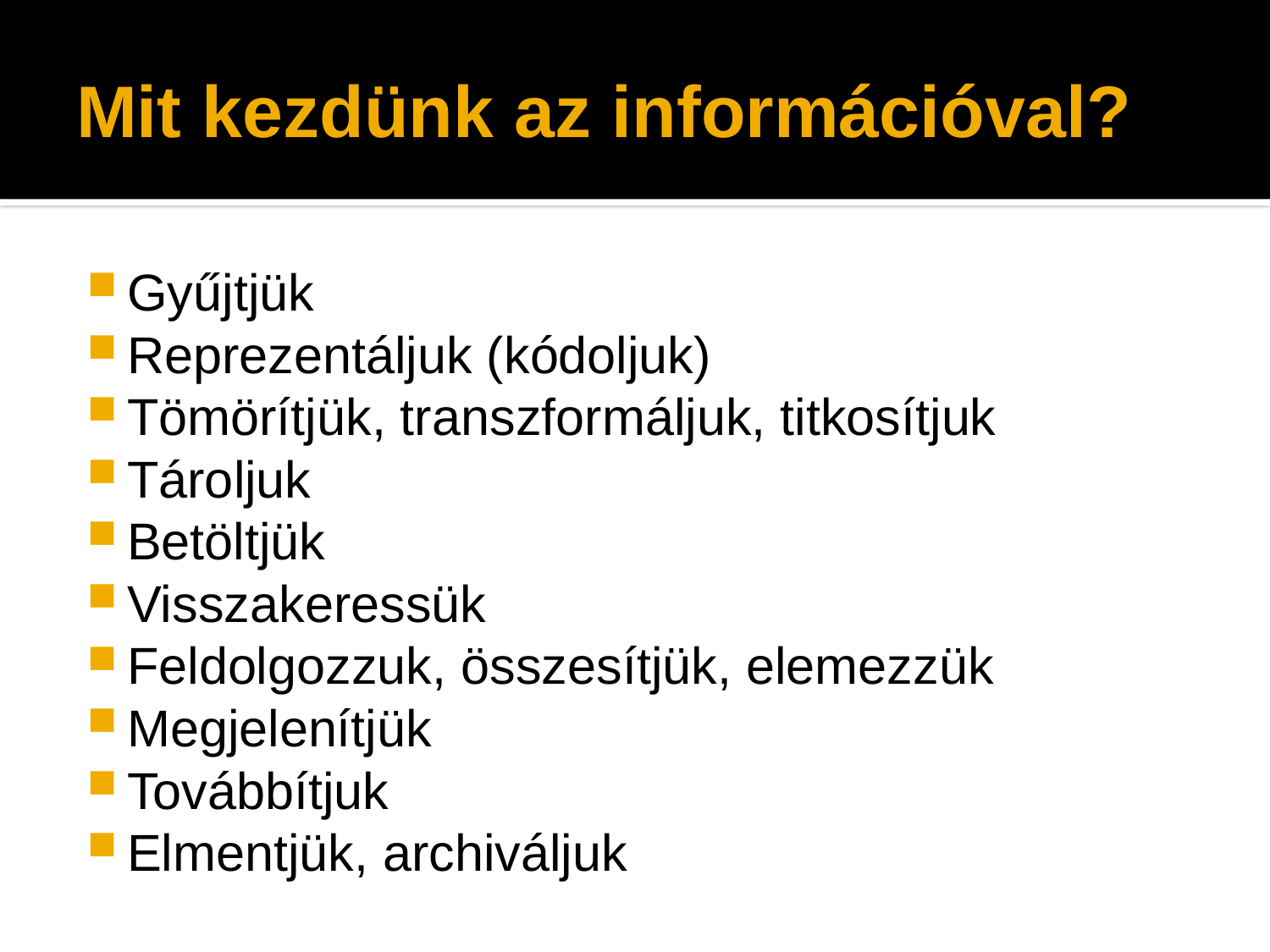

# Mit kezdünk az információval?
Gyűjtjük
Reprezentáljuk (kódoljuk)
Tömörítjük, transzformáljuk, titkosítjuk
Tároljuk
Betöltjük
Visszakeressük
Feldolgozzuk, összesítjük, elemezzük
Megjelenítjük
Továbbítjuk
Elmentjük, archiváljuk